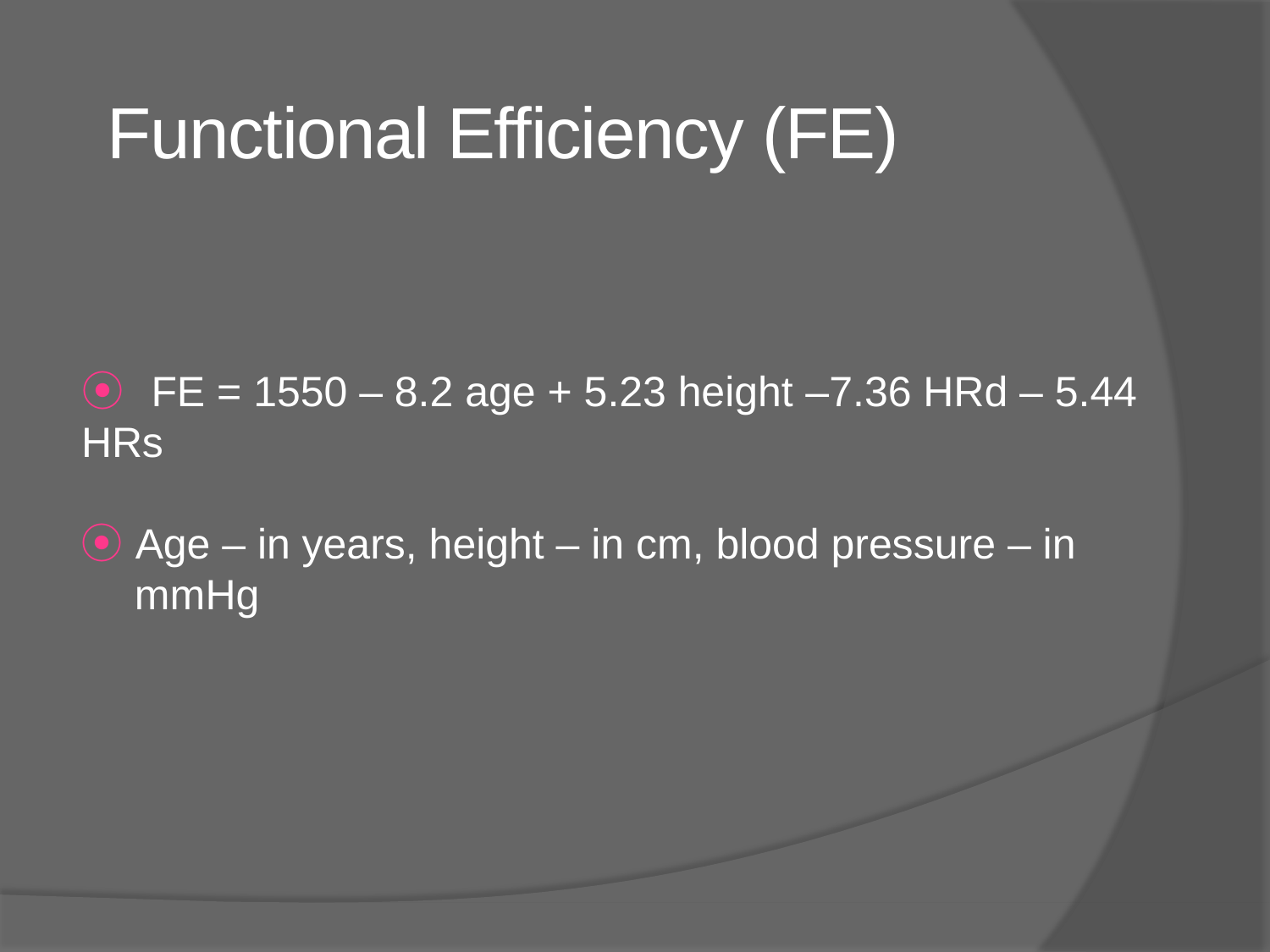

# Functional Efficiency (FE)
⦿	FE = 1550 – 8.2 age + 5.23 height –7.36 HRd – 5.44 HRs

⦿ Age – in years, height – in cm, blood pressure – in mmHg